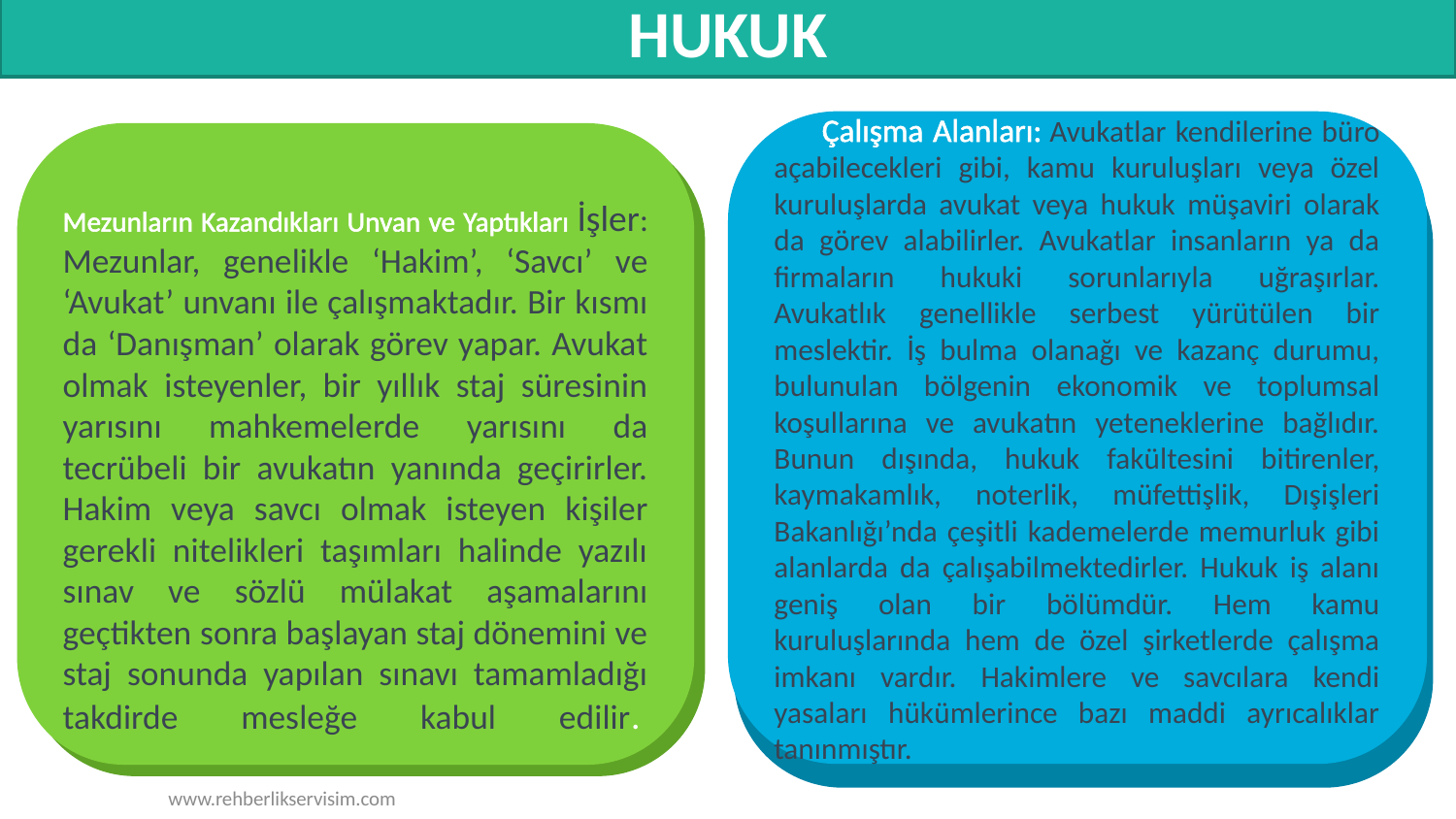

# HUKUK
     Çalışma Alanları: Avukatlar kendilerine büro açabilecekleri gibi, kamu kuruluşları veya özel kuruluşlarda avukat veya hukuk müşaviri olarak da görev alabilirler. Avukatlar insanların ya da firmaların hukuki sorunlarıyla uğraşırlar. Avukatlık genellikle serbest yürütülen bir meslektir. İş bulma olanağı ve kazanç durumu, bulunulan bölgenin ekonomik ve toplumsal koşullarına ve avukatın yeteneklerine bağlıdır. Bunun dışında, hukuk fakültesini bitirenler, kaymakamlık, noterlik, müfettişlik, Dışişleri Bakanlığı’nda çeşitli kademelerde memurluk gibi alanlarda da çalışabilmektedirler. Hukuk iş alanı geniş olan bir bölümdür. Hem kamu kuruluşlarında hem de özel şirketlerde çalışma imkanı vardır. Hakimlere ve savcılara kendi yasaları hükümlerince bazı maddi ayrıcalıklar tanınmıştır.

Mezunların Kazandıkları Unvan ve Yaptıkları İşler: Mezunlar, genelikle ‘Hakim’, ‘Savcı’ ve ‘Avukat’ unvanı ile çalışmaktadır. Bir kısmı da ‘Danışman’ olarak görev yapar. Avukat olmak isteyenler, bir yıllık staj süresinin yarısını mahkemelerde yarısını da tecrübeli bir avukatın yanında geçirirler. Hakim veya savcı olmak isteyen kişiler gerekli nitelikleri taşımları halinde yazılı sınav ve sözlü mülakat aşamalarını geçtikten sonra başlayan staj dönemini ve staj sonunda yapılan sınavı tamamladığı takdirde mesleğe kabul edilir.

www.rehberlikservisim.com